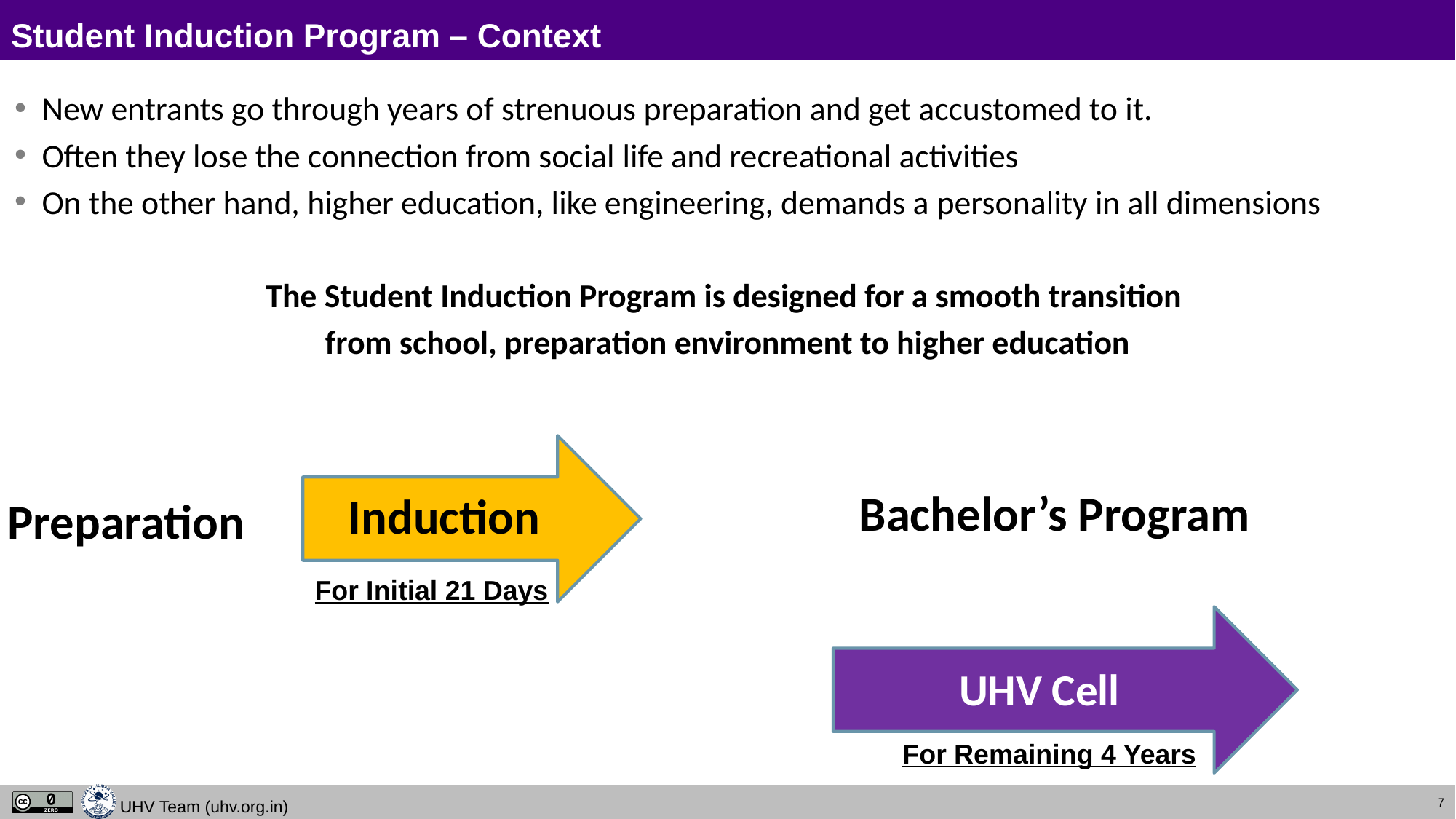

# Student Induction Program – Context
New entrants go through years of strenuous preparation and get accustomed to it.
Often they lose the connection from social life and recreational activities
On the other hand, higher education, like engineering, demands a personality in all dimensions

The Student Induction Program is designed for a smooth transition
from school, preparation environment to higher education

Bachelor’s Program
Preparation
Induction
For Initial 21 Days

UHV Cell
For Remaining 4 Years